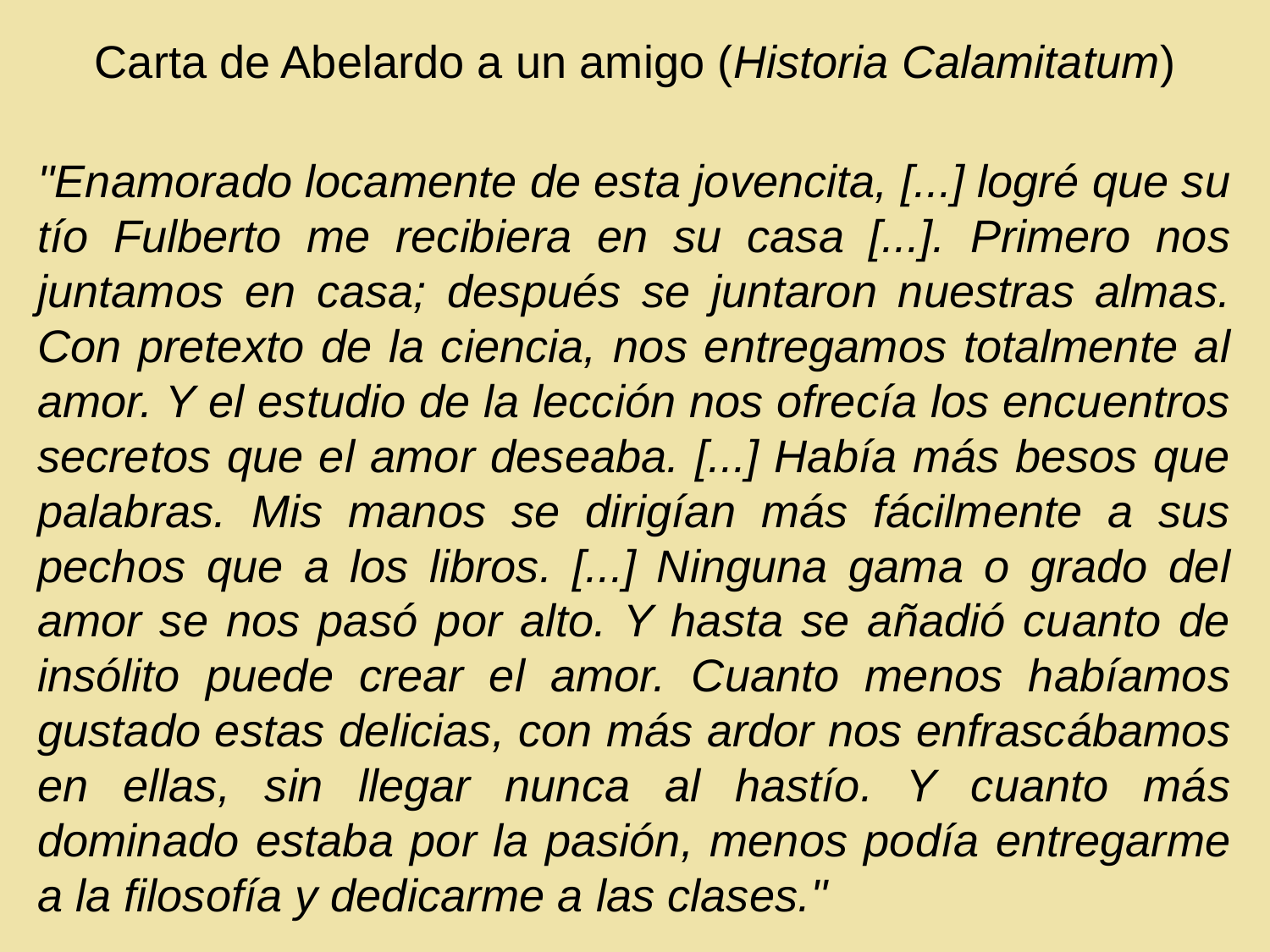

Carta de Abelardo a un amigo (Historia Calamitatum)

''Enamorado locamente de esta jovencita, [...] logré que su tío Fulberto me recibiera en su casa [...]. Primero nos juntamos en casa; después se juntaron nuestras almas. Con pretexto de la ciencia, nos entregamos totalmente al amor. Y el estudio de la lección nos ofrecía los encuentros secretos que el amor deseaba. [...] Había más besos que palabras. Mis manos se dirigían más fácilmente a sus pechos que a los libros. [...] Ninguna gama o grado del amor se nos pasó por alto. Y hasta se añadió cuanto de insólito puede crear el amor. Cuanto menos habíamos gustado estas delicias, con más ardor nos enfrascábamos en ellas, sin llegar nunca al hastío. Y cuanto más dominado estaba por la pasión, menos podía entregarme a la filosofía y dedicarme a las clases.''